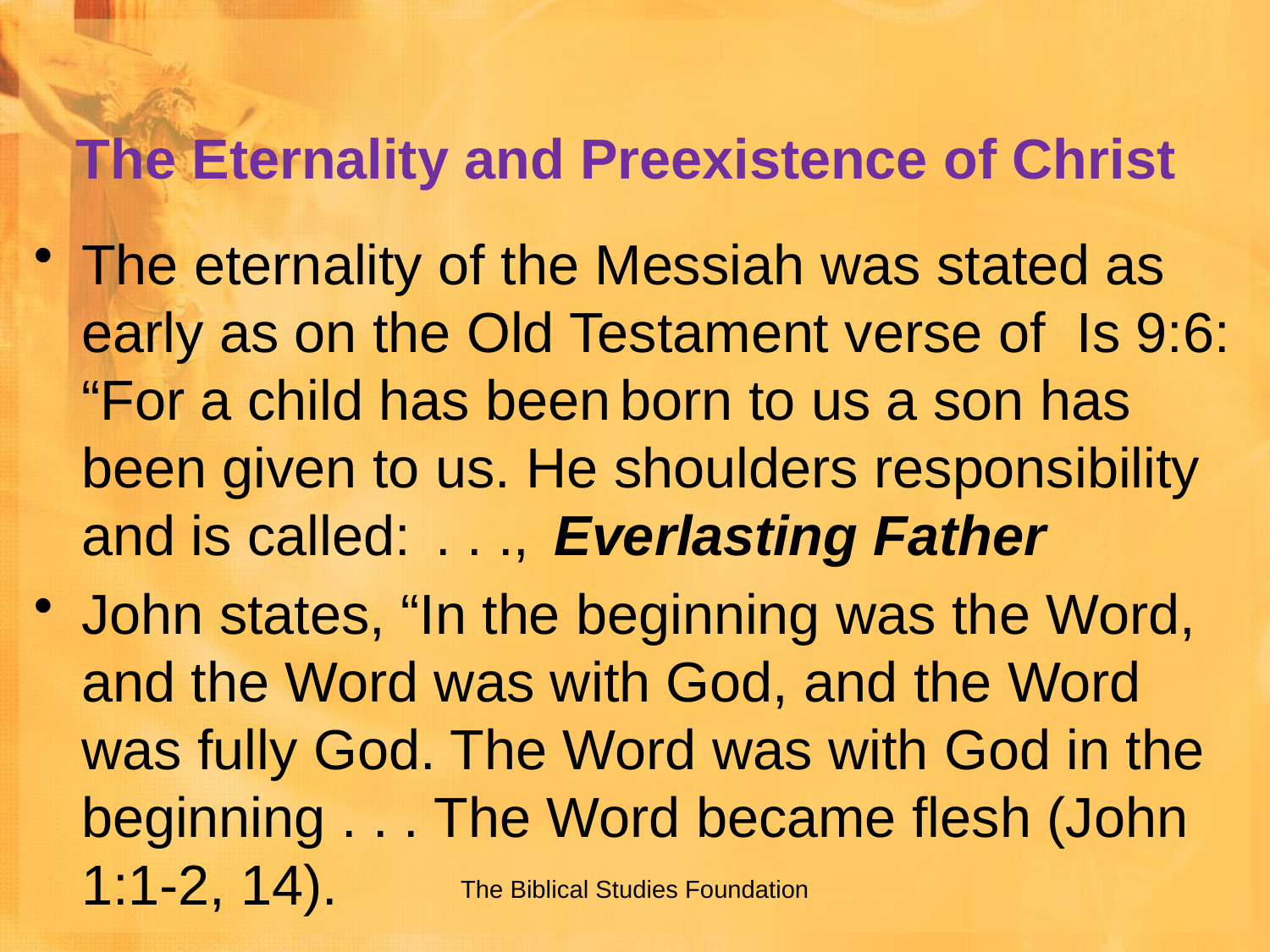

# The Eternality and Preexistence of Christ
The eternality of the Messiah was stated as early as on the Old Testament verse of  Is 9:6: “For a child has been born to us a son has been given to us. He shoulders responsibility and is called:  . . .,  Everlasting Father
John states, “In the beginning was the Word, and the Word was with God, and the Word was fully God. The Word was with God in the beginning . . . The Word became flesh (John 1:1-2, 14).

The Biblical Studies Foundation